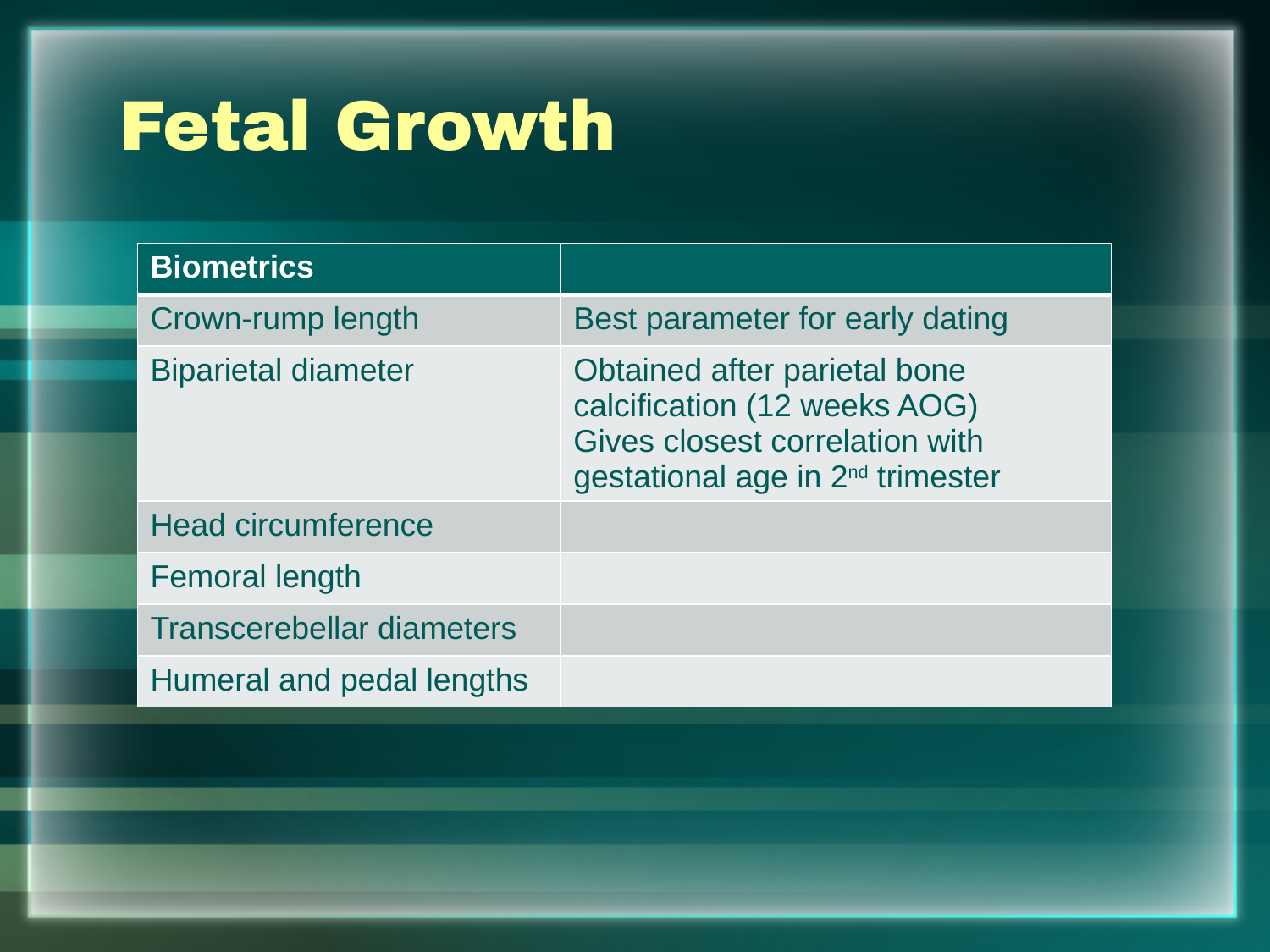

# Fetal Growth

| Biometrics |  |
| --- | --- |
| Crown-rump length | Best parameter for early dating |
| Biparietal diameter | Obtained after parietal bone calcification (12 weeks AOG) Gives closest correlation with gestational age in 2nd trimester |
| Head circumference |  |
| Femoral length |  |
| Transcerebellar diameters |  |
| Humeral and pedal lengths |  |